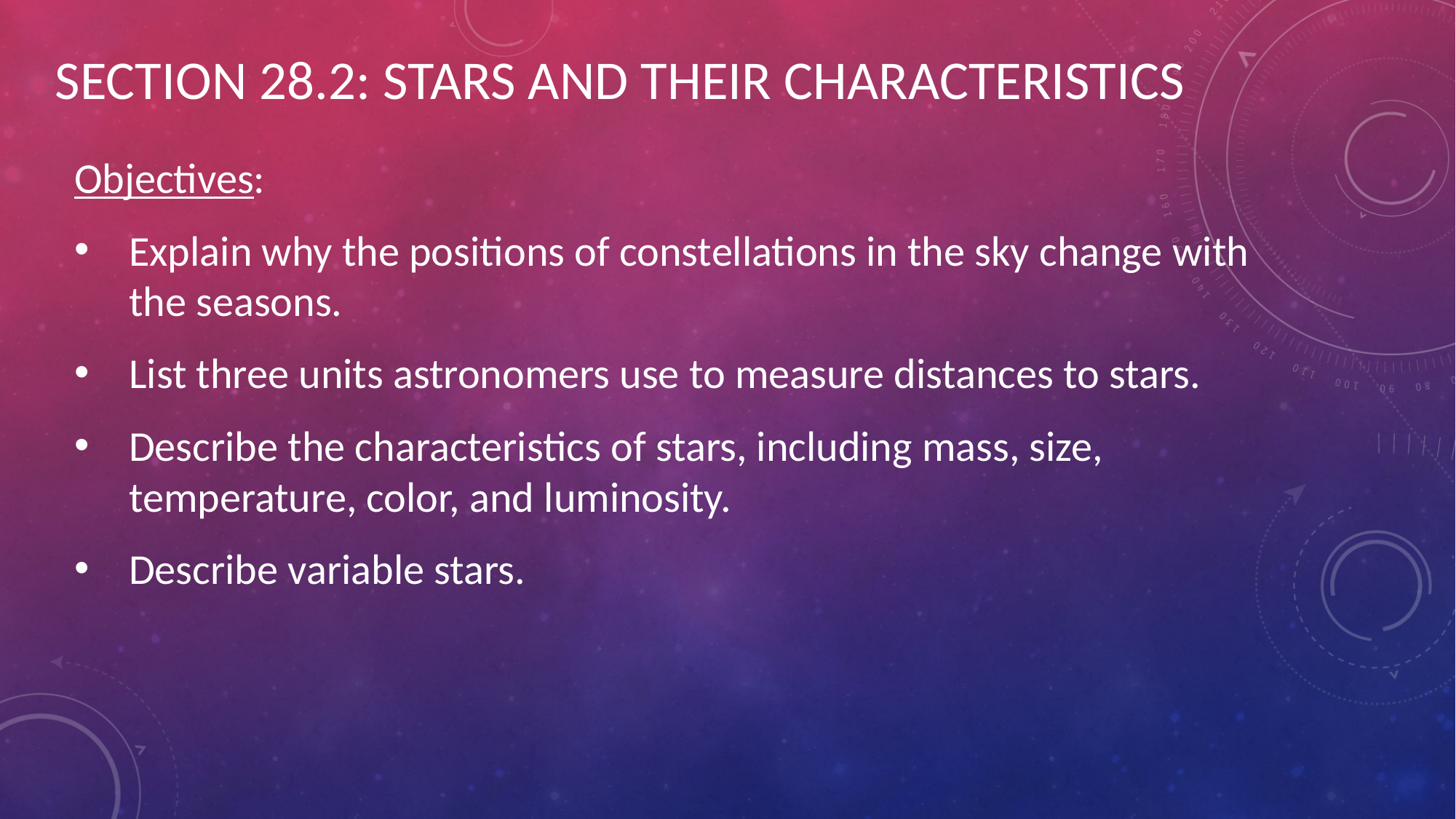

# Section 28.2: Stars and Their Characteristics
Objectives:
Explain why the positions of constellations in the sky change with the seasons.
List three units astronomers use to measure distances to stars.
Describe the characteristics of stars, including mass, size, temperature, color, and luminosity.
Describe variable stars.